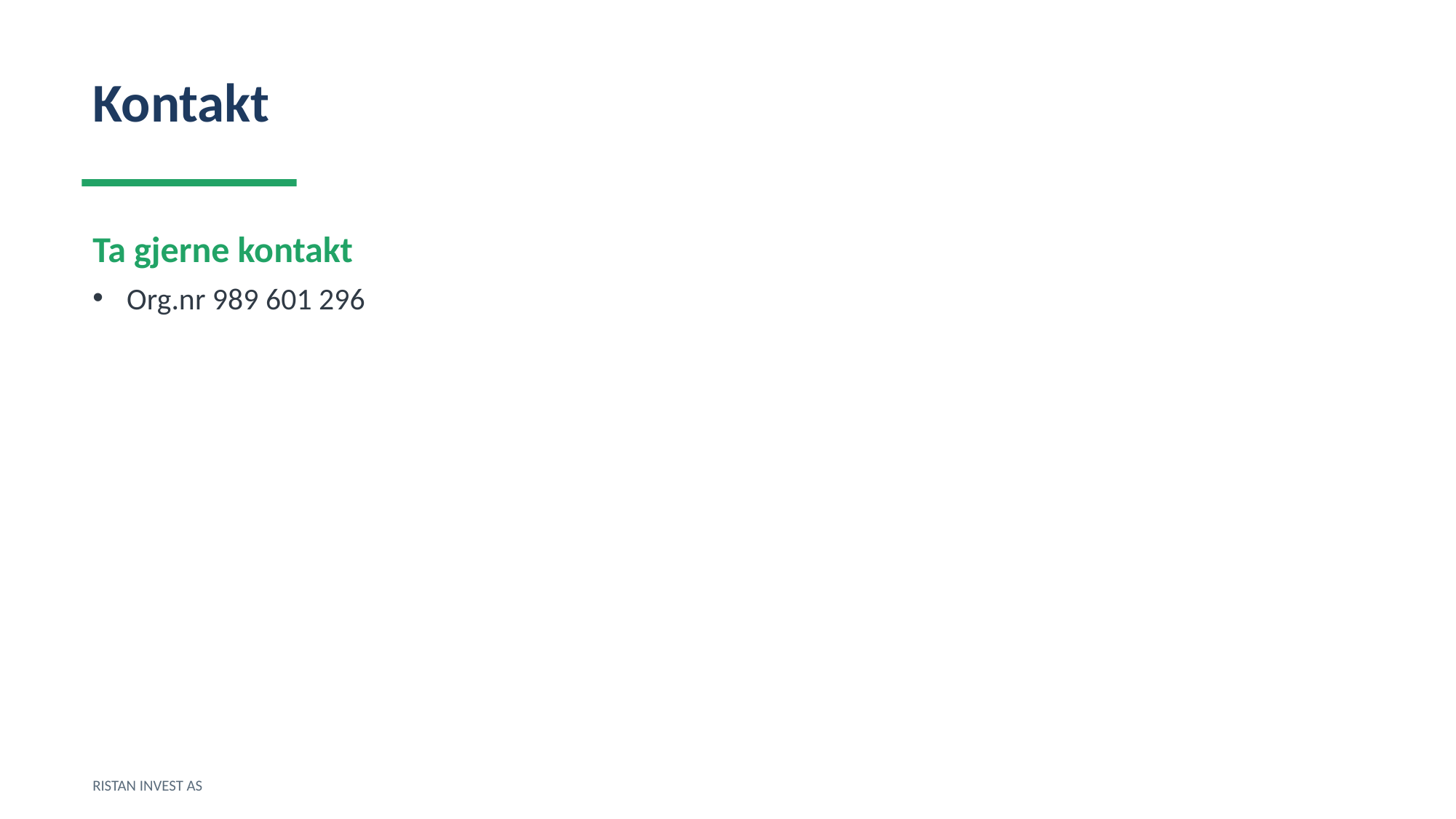

Kontakt

Ta gjerne kontakt
Org.nr 989 601 296
RISTAN INVEST AS